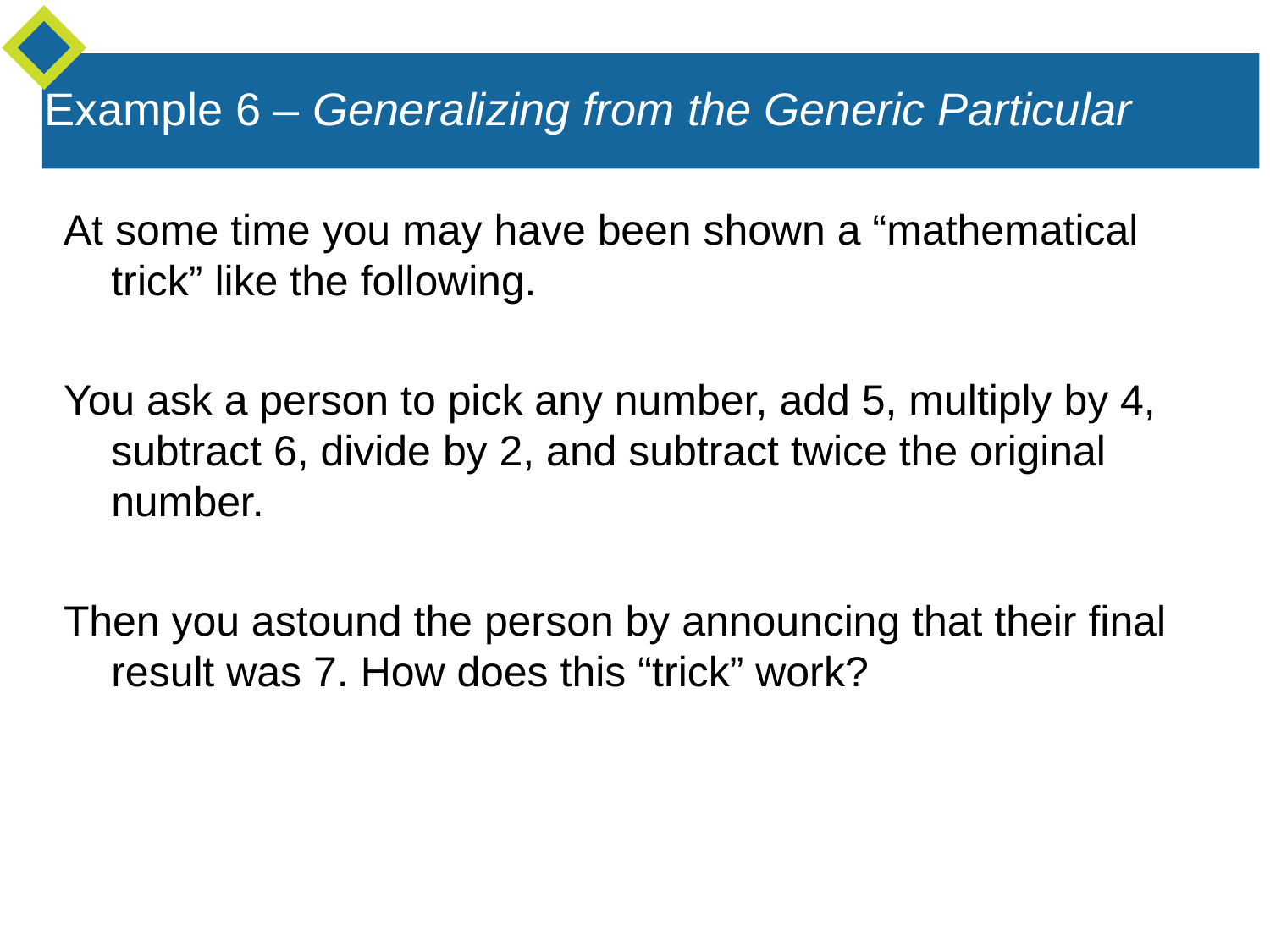

Example 6 – Generalizing from the Generic Particular
At some time you may have been shown a “mathematical trick” like the following.

You ask a person to pick any number, add 5, multiply by 4, subtract 6, divide by 2, and subtract twice the original number.

Then you astound the person by announcing that their final result was 7. How does this “trick” work?